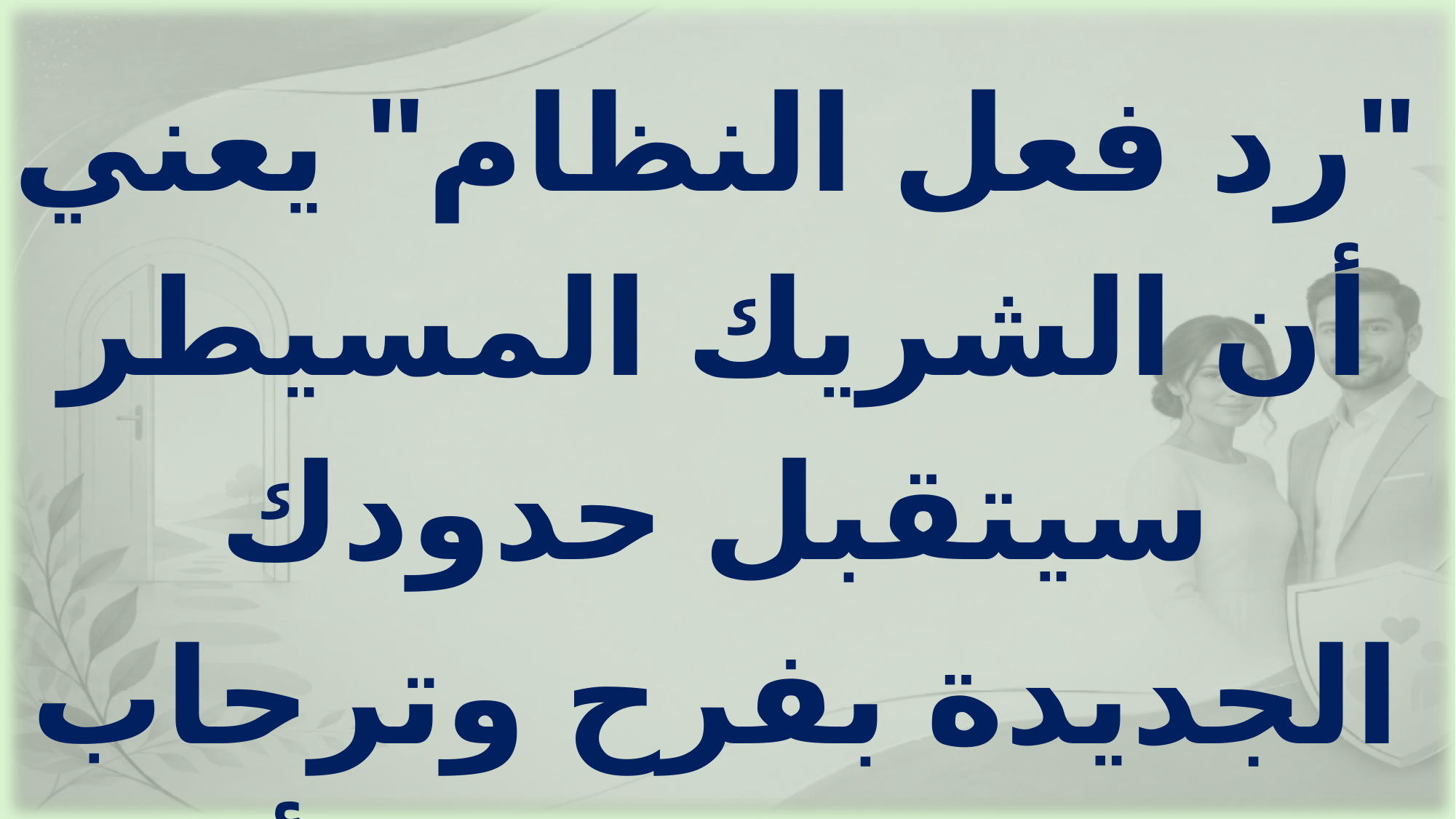

"رد فعل النظام" يعني أن الشريك المسيطر سيتقبل حدودك الجديدة بفرح وترحاب شديد من اليوم الأول.